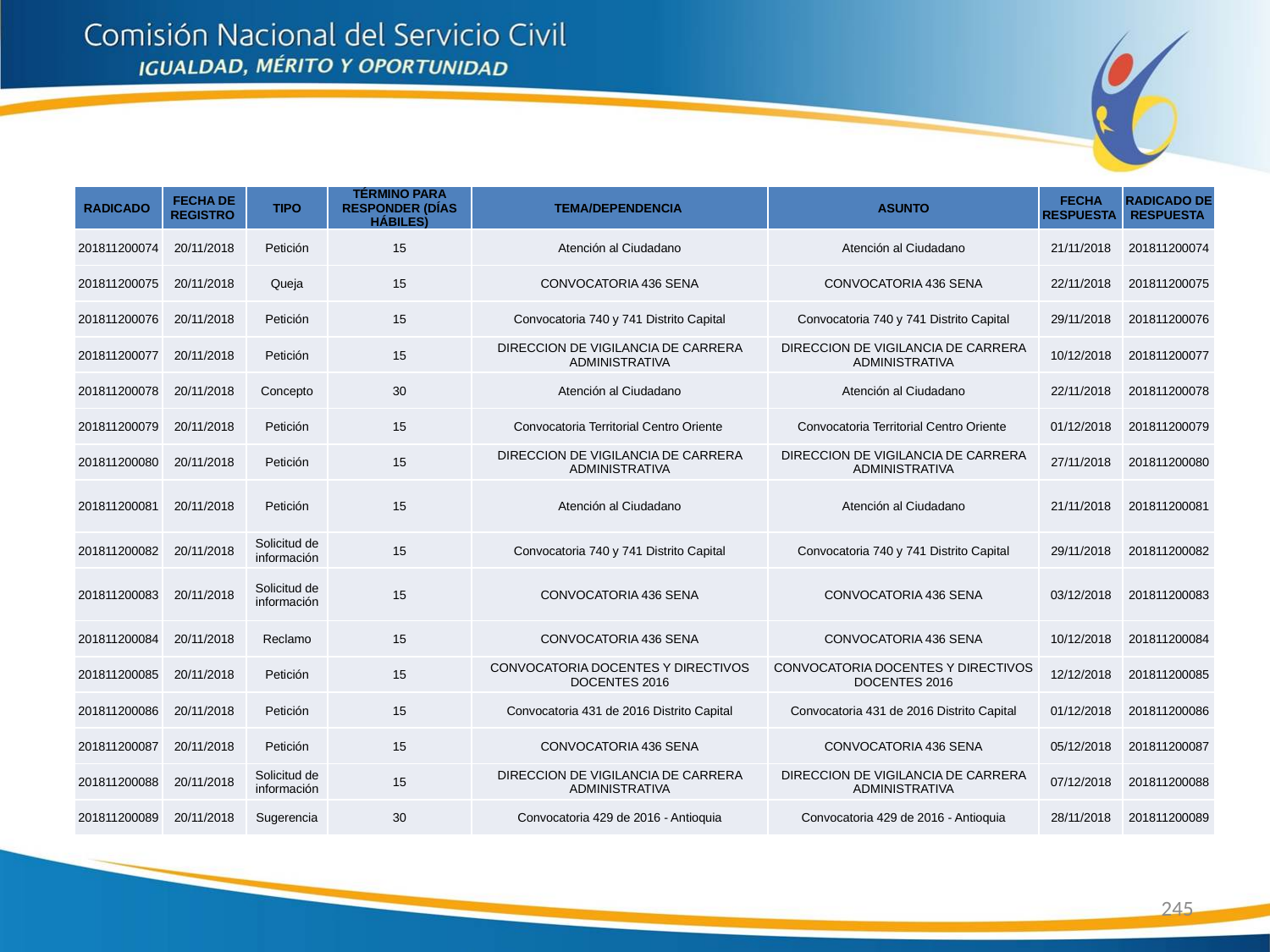

| RADICADO | FECHA DE REGISTRO | TIPO | TÉRMINO PARA RESPONDER (DÍAS HÁBILES) | TEMA/DEPENDENCIA | ASUNTO | FECHA RESPUESTA | RADICADO DE RESPUESTA |
| --- | --- | --- | --- | --- | --- | --- | --- |
| 201811200074 | 20/11/2018 | Petición | 15 | Atención al Ciudadano | Atención al Ciudadano | 21/11/2018 | 201811200074 |
| 201811200075 | 20/11/2018 | Queja | 15 | CONVOCATORIA 436 SENA | CONVOCATORIA 436 SENA | 22/11/2018 | 201811200075 |
| 201811200076 | 20/11/2018 | Petición | 15 | Convocatoria 740 y 741 Distrito Capital | Convocatoria 740 y 741 Distrito Capital | 29/11/2018 | 201811200076 |
| 201811200077 | 20/11/2018 | Petición | 15 | DIRECCION DE VIGILANCIA DE CARRERA ADMINISTRATIVA | DIRECCION DE VIGILANCIA DE CARRERA ADMINISTRATIVA | 10/12/2018 | 201811200077 |
| 201811200078 | 20/11/2018 | Concepto | 30 | Atención al Ciudadano | Atención al Ciudadano | 22/11/2018 | 201811200078 |
| 201811200079 | 20/11/2018 | Petición | 15 | Convocatoria Territorial Centro Oriente | Convocatoria Territorial Centro Oriente | 01/12/2018 | 201811200079 |
| 201811200080 | 20/11/2018 | Petición | 15 | DIRECCION DE VIGILANCIA DE CARRERA ADMINISTRATIVA | DIRECCION DE VIGILANCIA DE CARRERA ADMINISTRATIVA | 27/11/2018 | 201811200080 |
| 201811200081 | 20/11/2018 | Petición | 15 | Atención al Ciudadano | Atención al Ciudadano | 21/11/2018 | 201811200081 |
| 201811200082 | 20/11/2018 | Solicitud de información | 15 | Convocatoria 740 y 741 Distrito Capital | Convocatoria 740 y 741 Distrito Capital | 29/11/2018 | 201811200082 |
| 201811200083 | 20/11/2018 | Solicitud de información | 15 | CONVOCATORIA 436 SENA | CONVOCATORIA 436 SENA | 03/12/2018 | 201811200083 |
| 201811200084 | 20/11/2018 | Reclamo | 15 | CONVOCATORIA 436 SENA | CONVOCATORIA 436 SENA | 10/12/2018 | 201811200084 |
| 201811200085 | 20/11/2018 | Petición | 15 | CONVOCATORIA DOCENTES Y DIRECTIVOS DOCENTES 2016 | CONVOCATORIA DOCENTES Y DIRECTIVOS DOCENTES 2016 | 12/12/2018 | 201811200085 |
| 201811200086 | 20/11/2018 | Petición | 15 | Convocatoria 431 de 2016 Distrito Capital | Convocatoria 431 de 2016 Distrito Capital | 01/12/2018 | 201811200086 |
| 201811200087 | 20/11/2018 | Petición | 15 | CONVOCATORIA 436 SENA | CONVOCATORIA 436 SENA | 05/12/2018 | 201811200087 |
| 201811200088 | 20/11/2018 | Solicitud de información | 15 | DIRECCION DE VIGILANCIA DE CARRERA ADMINISTRATIVA | DIRECCION DE VIGILANCIA DE CARRERA ADMINISTRATIVA | 07/12/2018 | 201811200088 |
| 201811200089 | 20/11/2018 | Sugerencia | 30 | Convocatoria 429 de 2016 - Antioquia | Convocatoria 429 de 2016 - Antioquia | 28/11/2018 | 201811200089 |
245